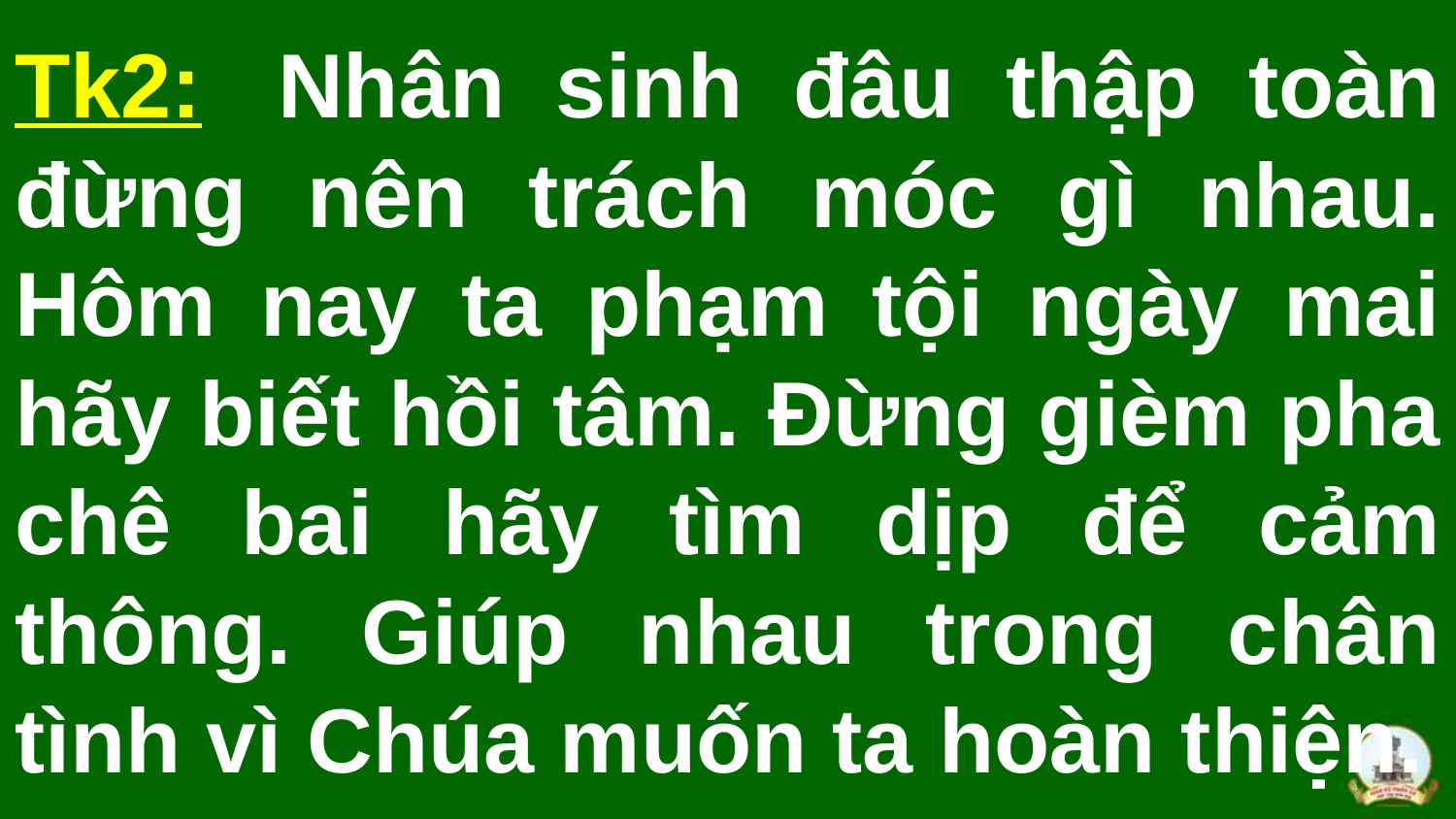

# Tk2:  Nhân sinh đâu thập toàn đừng nên trách móc gì nhau. Hôm nay ta phạm tội ngày mai hãy biết hồi tâm. Đừng gièm pha chê bai hãy tìm dịp để cảm thông. Giúp nhau trong chân tình vì Chúa muốn ta hoàn thiện.